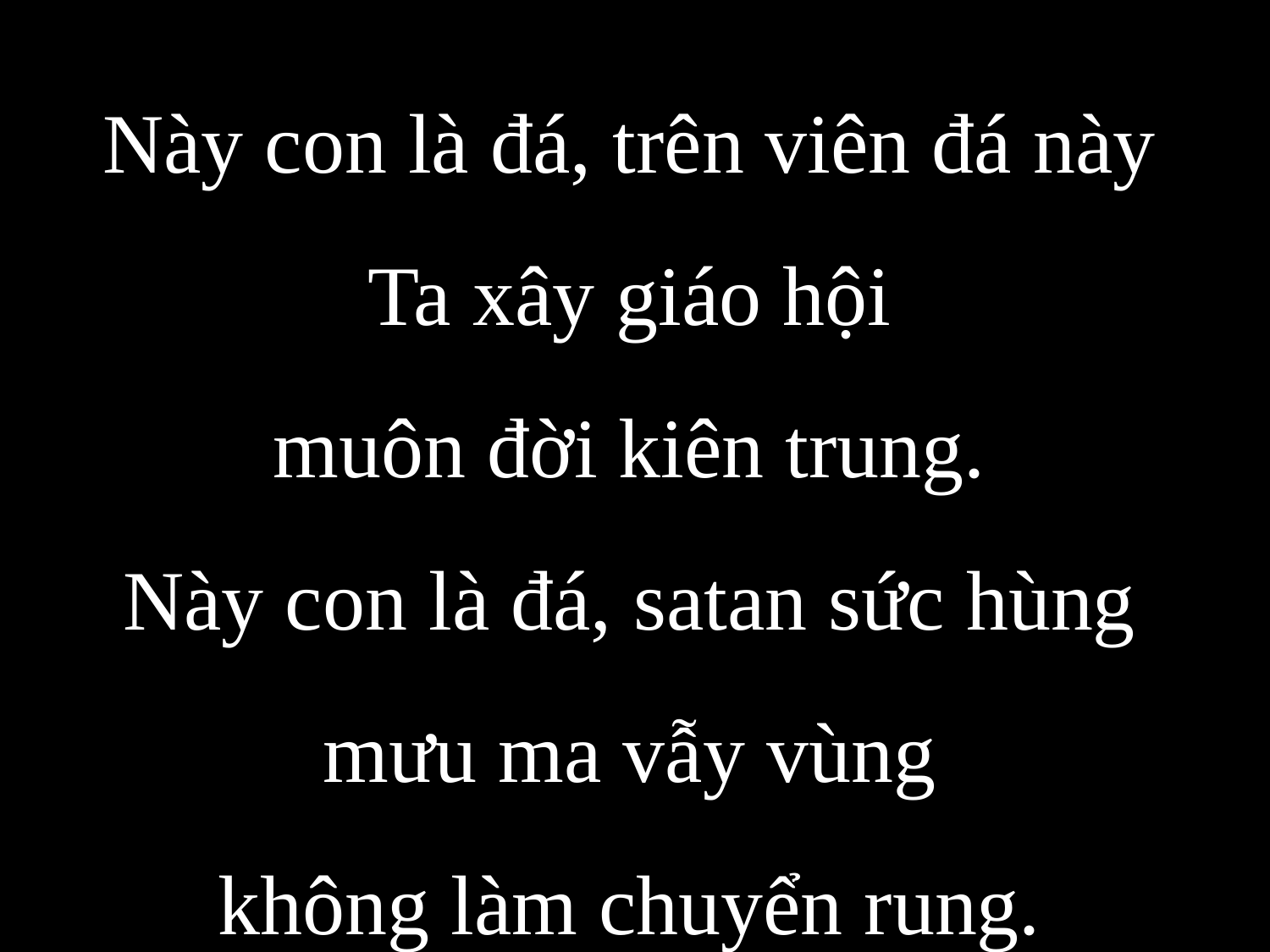

Này con là đá, trên viên đá này
Ta xây giáo hội
muôn đời kiên trung.
Này con là đá, satan sức hùng
mưu ma vẫy vùng
không làm chuyển rung.